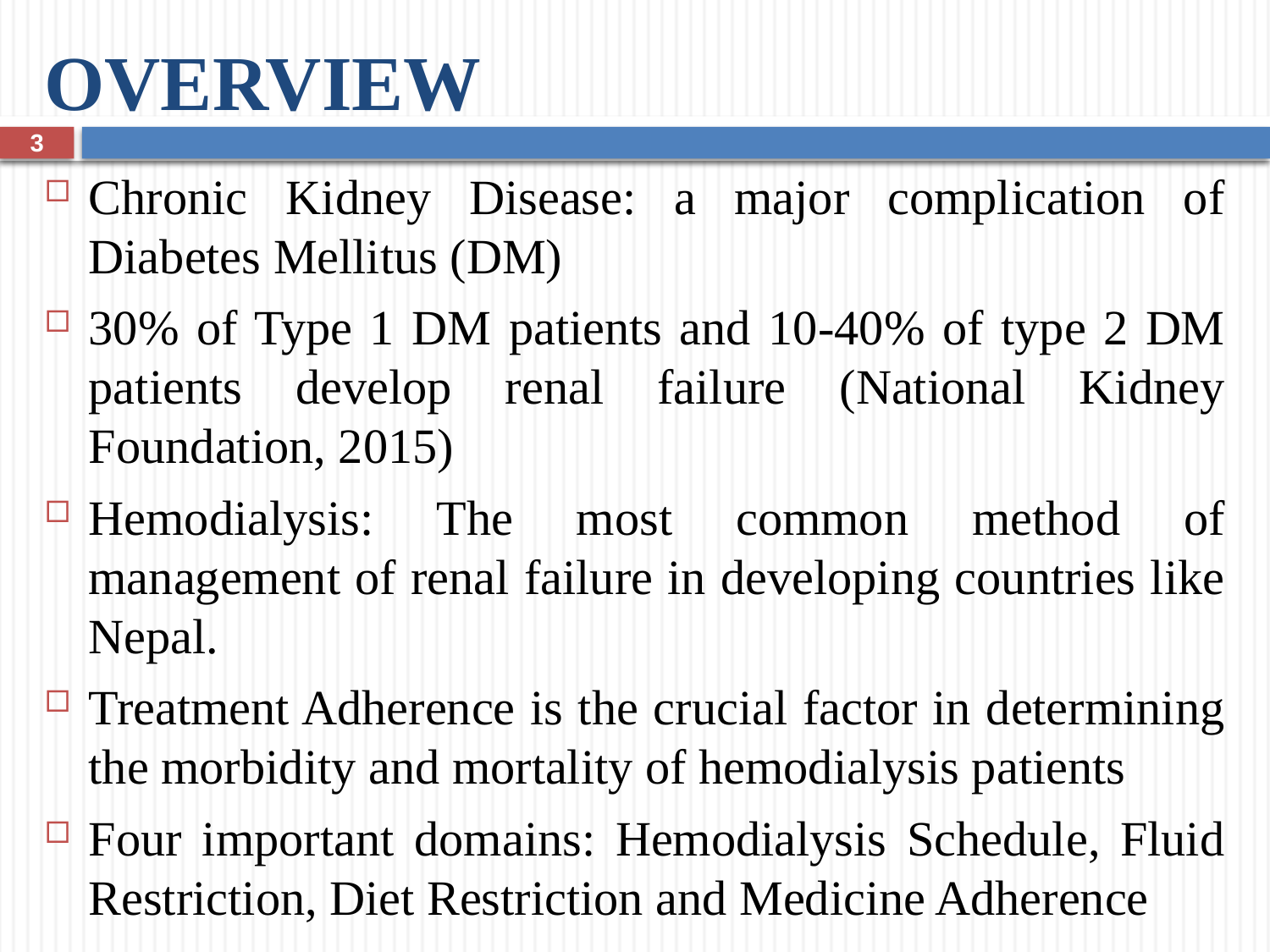

# OVERVIEW
3
Chronic Kidney Disease: a major complication of Diabetes Mellitus (DM)
30% of Type 1 DM patients and 10-40% of type 2 DM patients develop renal failure (National Kidney Foundation, 2015)
Hemodialysis: The most common method of management of renal failure in developing countries like Nepal.
Treatment Adherence is the crucial factor in determining the morbidity and mortality of hemodialysis patients
Four important domains: Hemodialysis Schedule, Fluid Restriction, Diet Restriction and Medicine Adherence